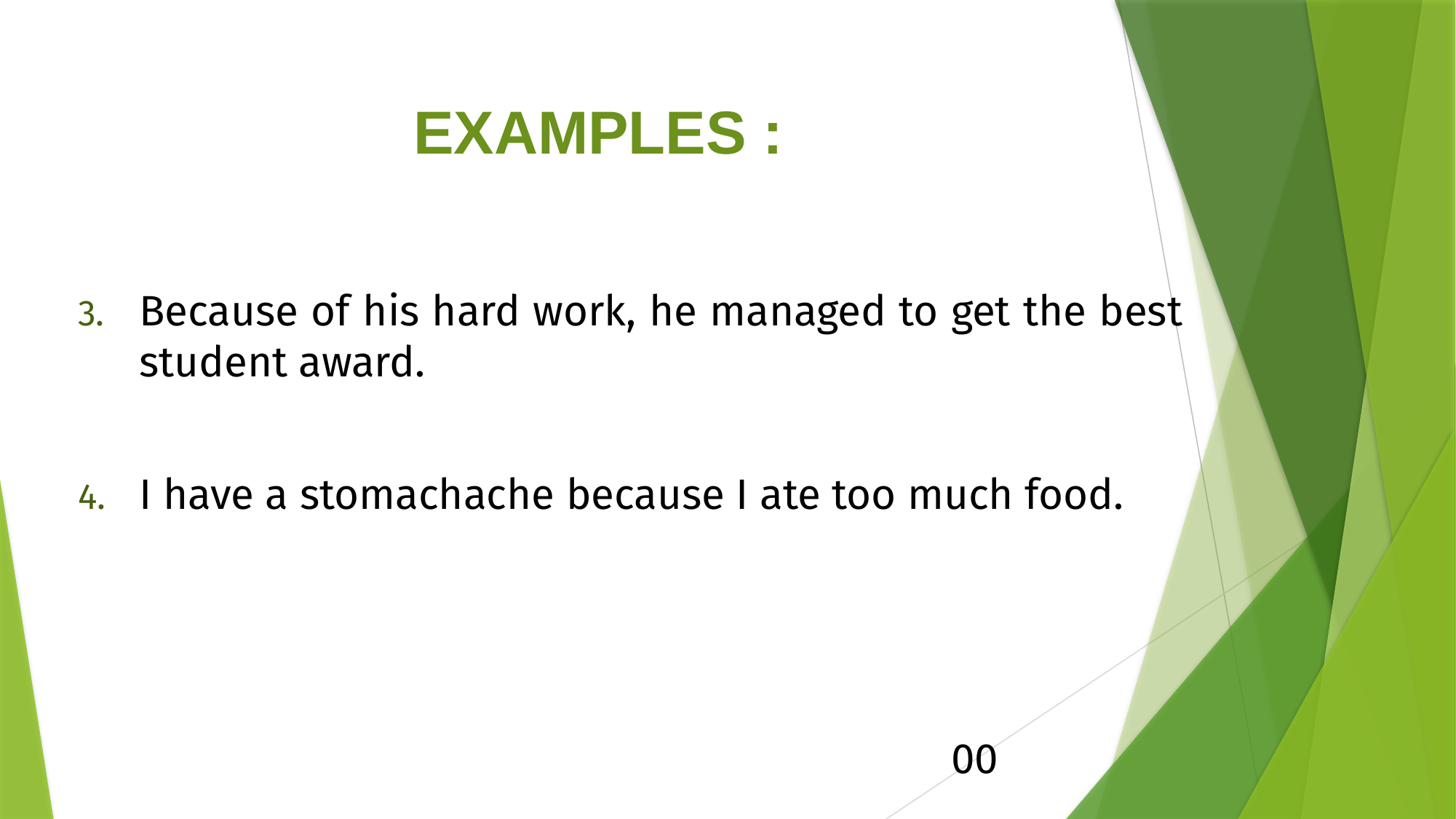

# EXAMPLES :
Because of his hard work, he managed to get the best student award.

I have a stomachache because I ate too much food.

								00